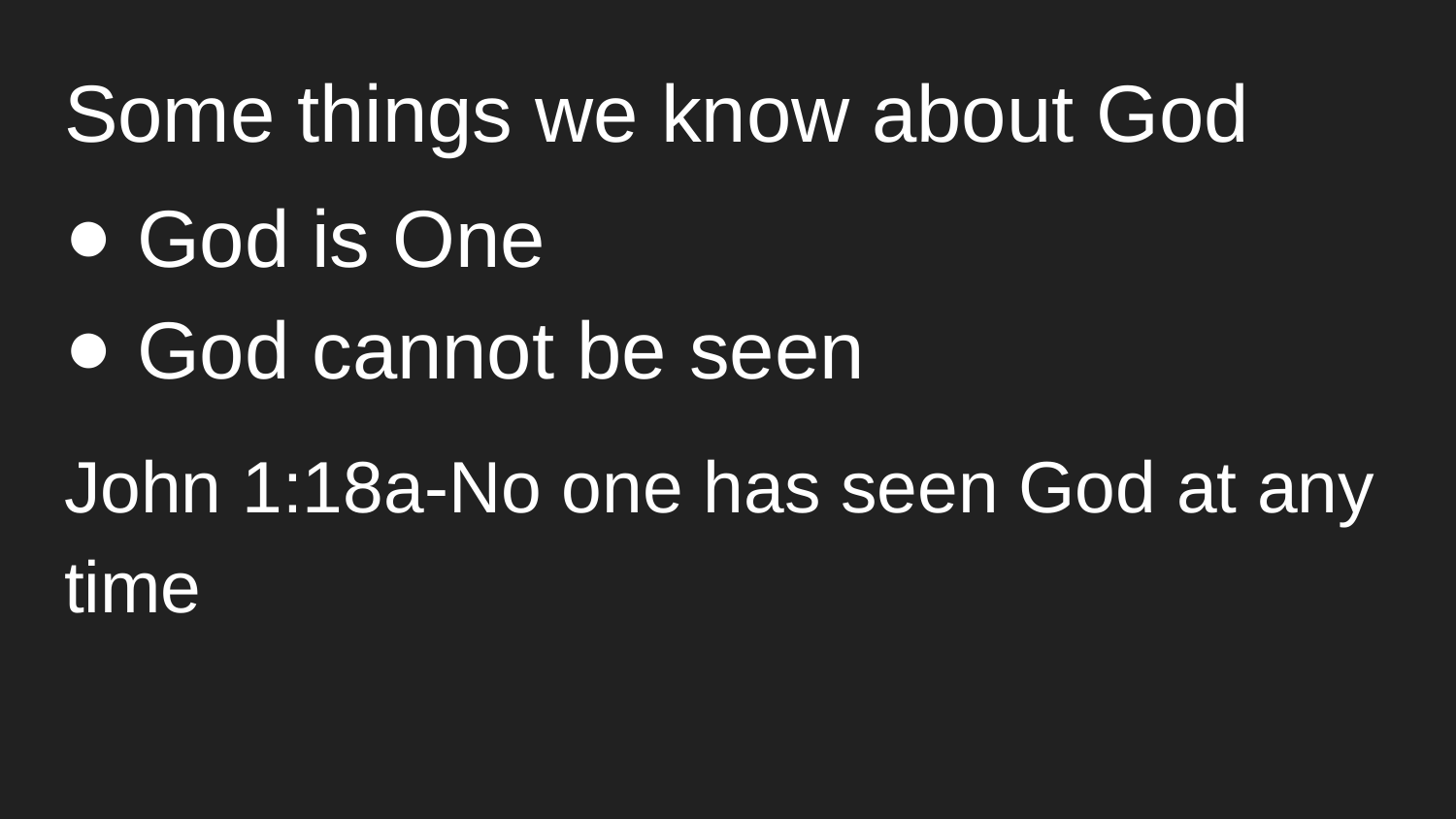

# Some things we know about God
God is One
God cannot be seen
John 1:18a-No one has seen God at any time